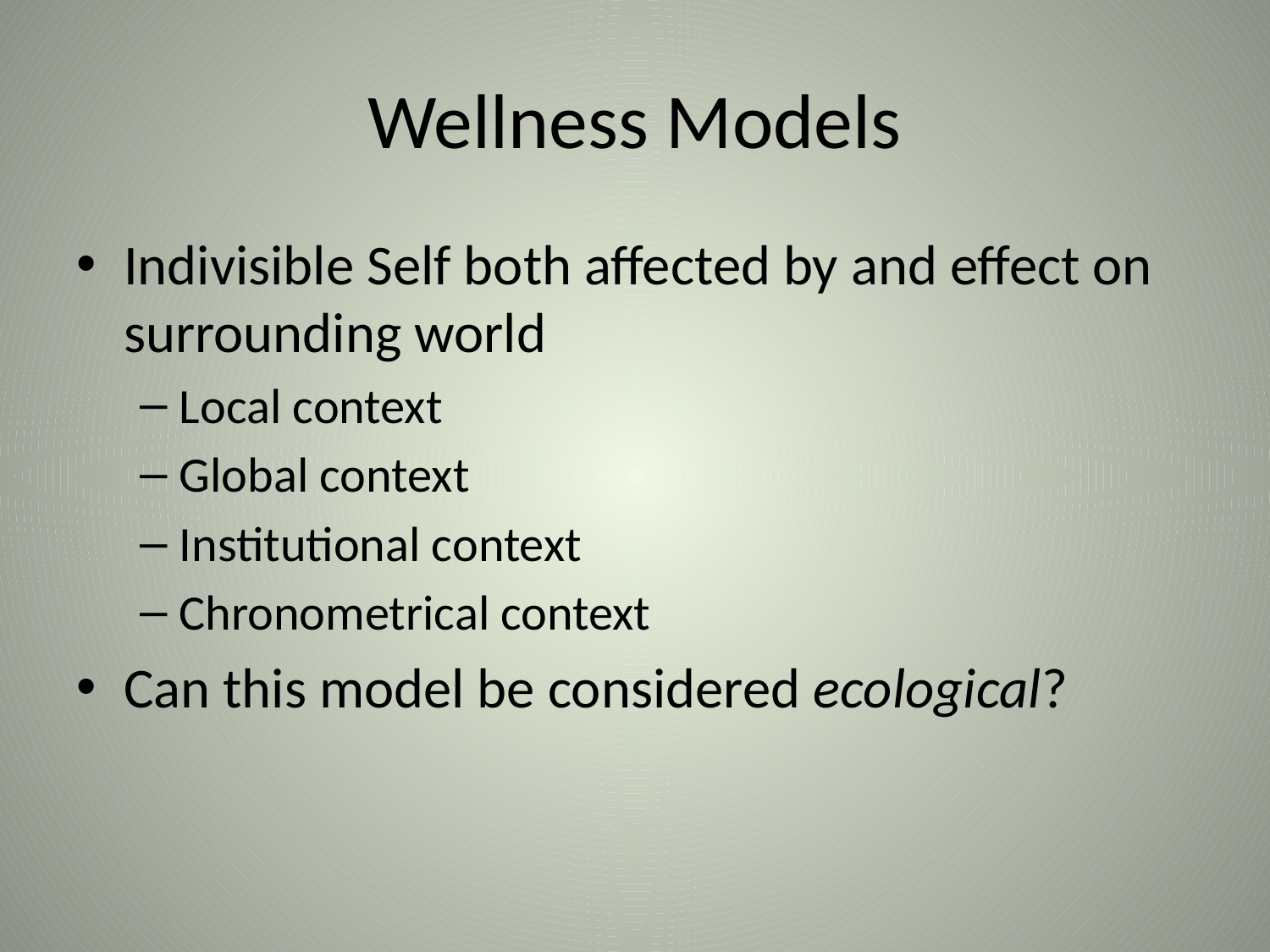

# Wellness Models
Indivisible Self both affected by and effect on surrounding world
Local context
Global context
Institutional context
Chronometrical context
Can this model be considered ecological?